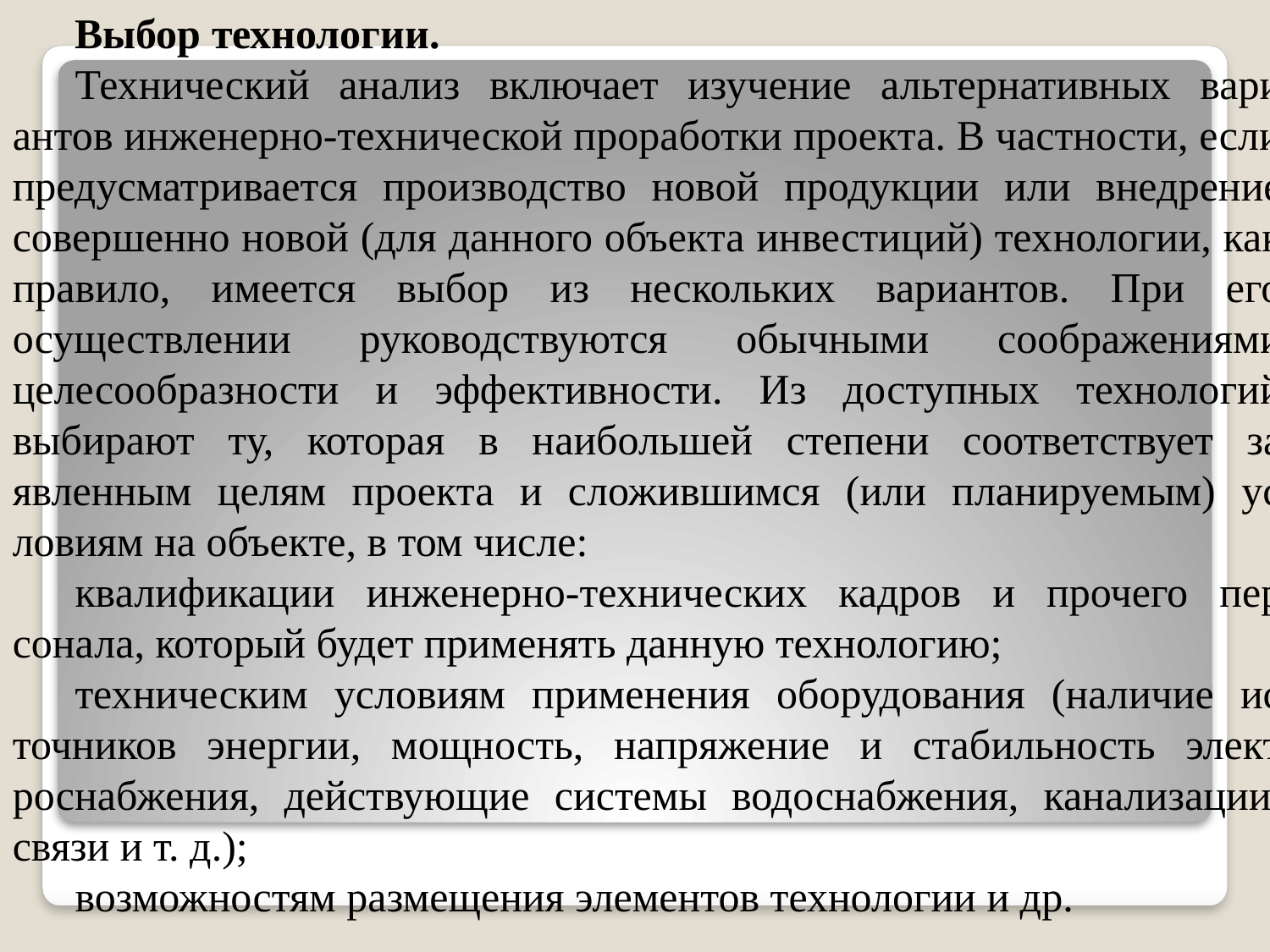

Выбор технологии.
Технический анализ включает изучение альтернативных вари­антов инженерно-технической проработки проекта. В частности, если предусматривается производство новой продукции или вне­дрение совершенно новой (для данного объекта инвестиций) тех­нологии, как правило, имеется выбор из нескольких вариантов. При его осуществлении руководствуются обычными соображени­ями целесообразности и эффективности. Из доступных техноло­гий выбирают ту, которая в наибольшей степени соответствует за­явленным целям проекта и сложившимся (или планируемым) ус­ловиям на объекте, в том числе:
квалификации инженерно-технических кадров и прочего пер­сонала, который будет применять данную технологию;
техническим условиям применения оборудования (наличие ис­точников энергии, мощность, напряжение и стабильность элект­роснабжения, действующие системы водоснабжения, канализации, связи и т. д.);
возможностям размещения элементов технологии и др.